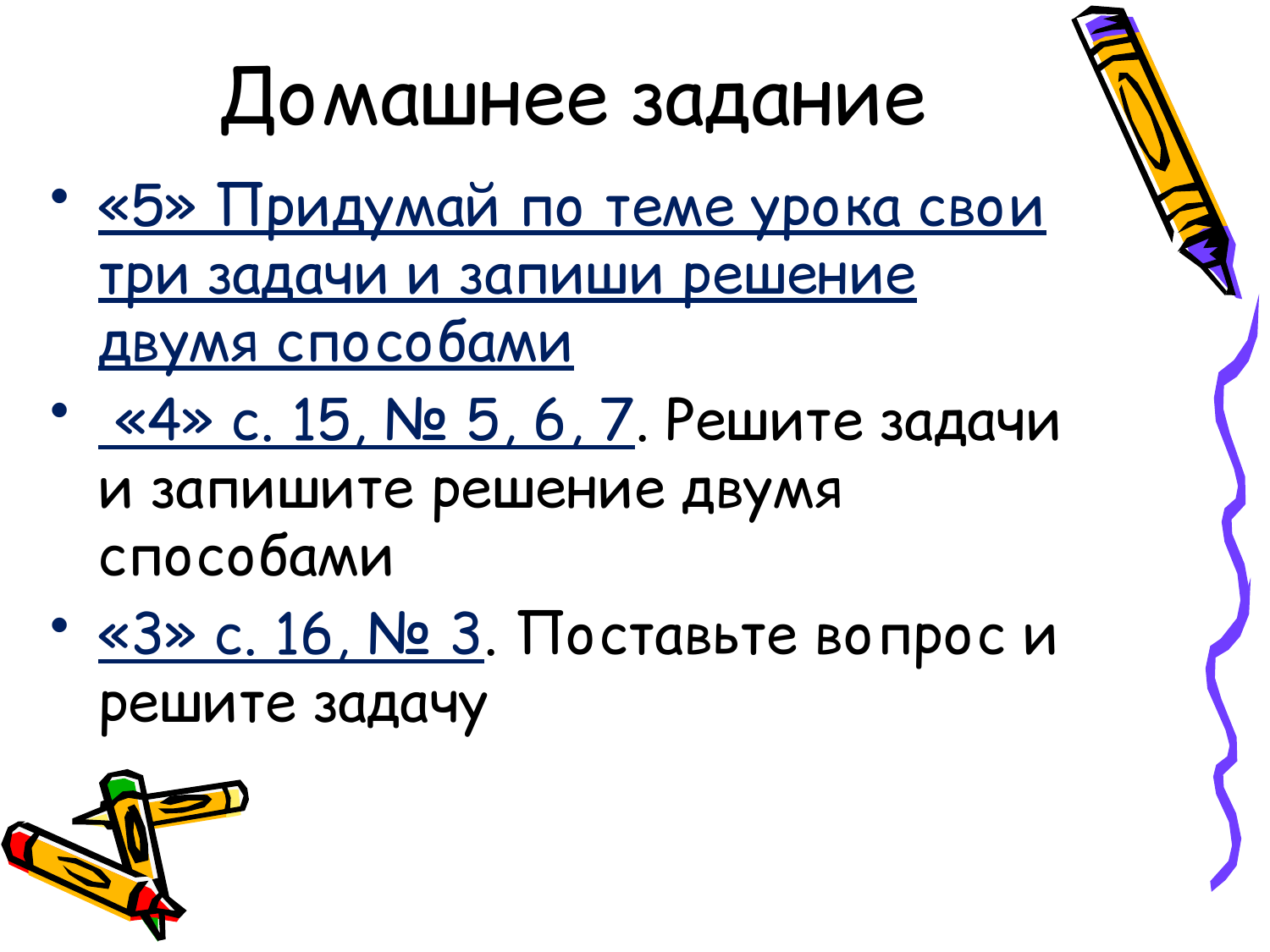

# Домашнее задание

«5» Придумай по теме урока свои три задачи и запиши решение двумя способами
 «4» с. 15, № 5, 6, 7. Решите задачи и запишите решение двумя способами
«3» с. 16, № 3. Поставьте вопрос и решите задачу